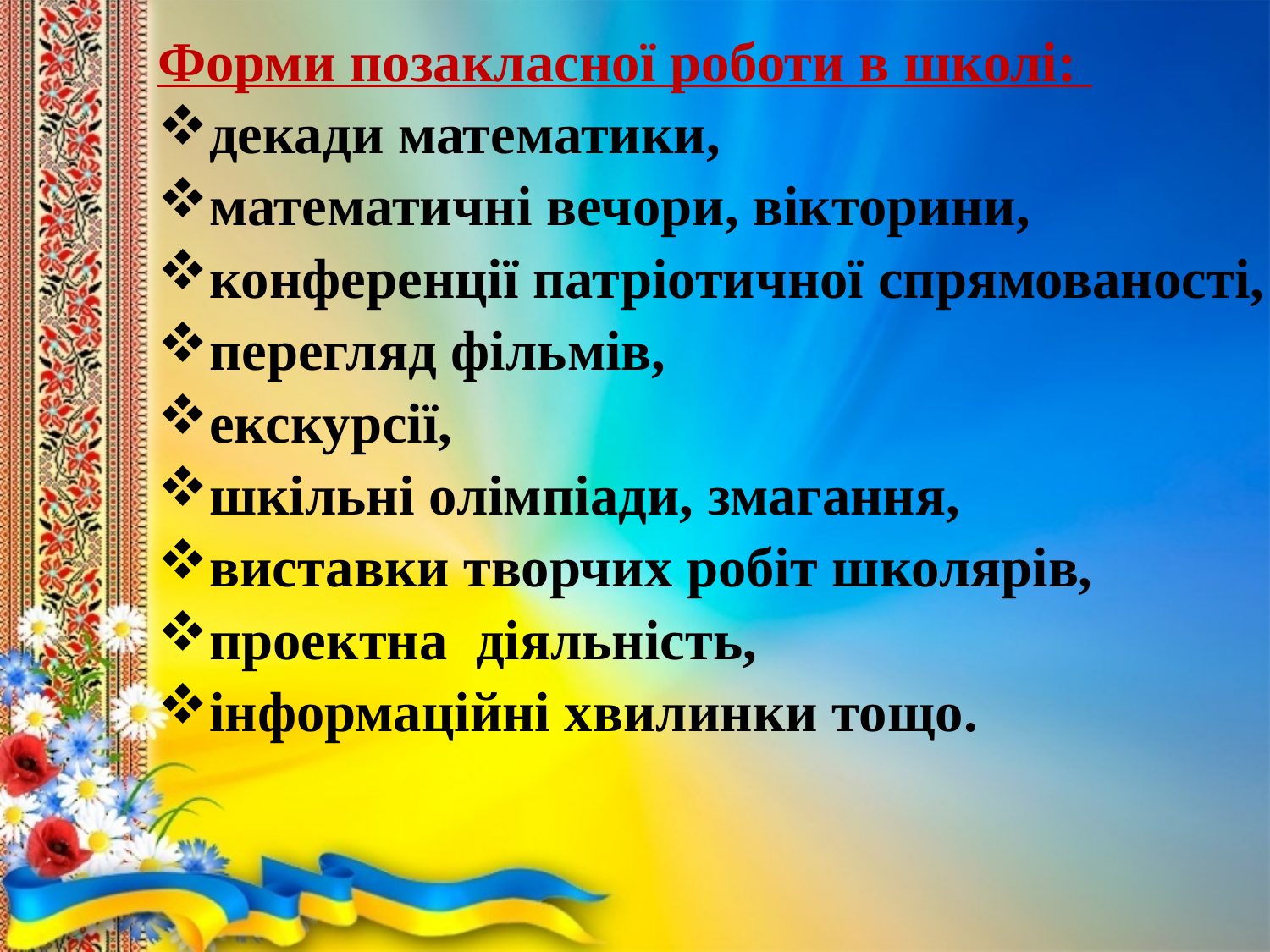

Форми позакласної роботи в школі:
декади математики,
математичні вечори, вікторини,
конференції патріотичної спрямованості,
перегляд фільмів,
екскурсії,
шкільні олімпіади, змагання,
виставки творчих робіт школярів,
проектна  діяльність,
інформаційні хвилинки тощо.